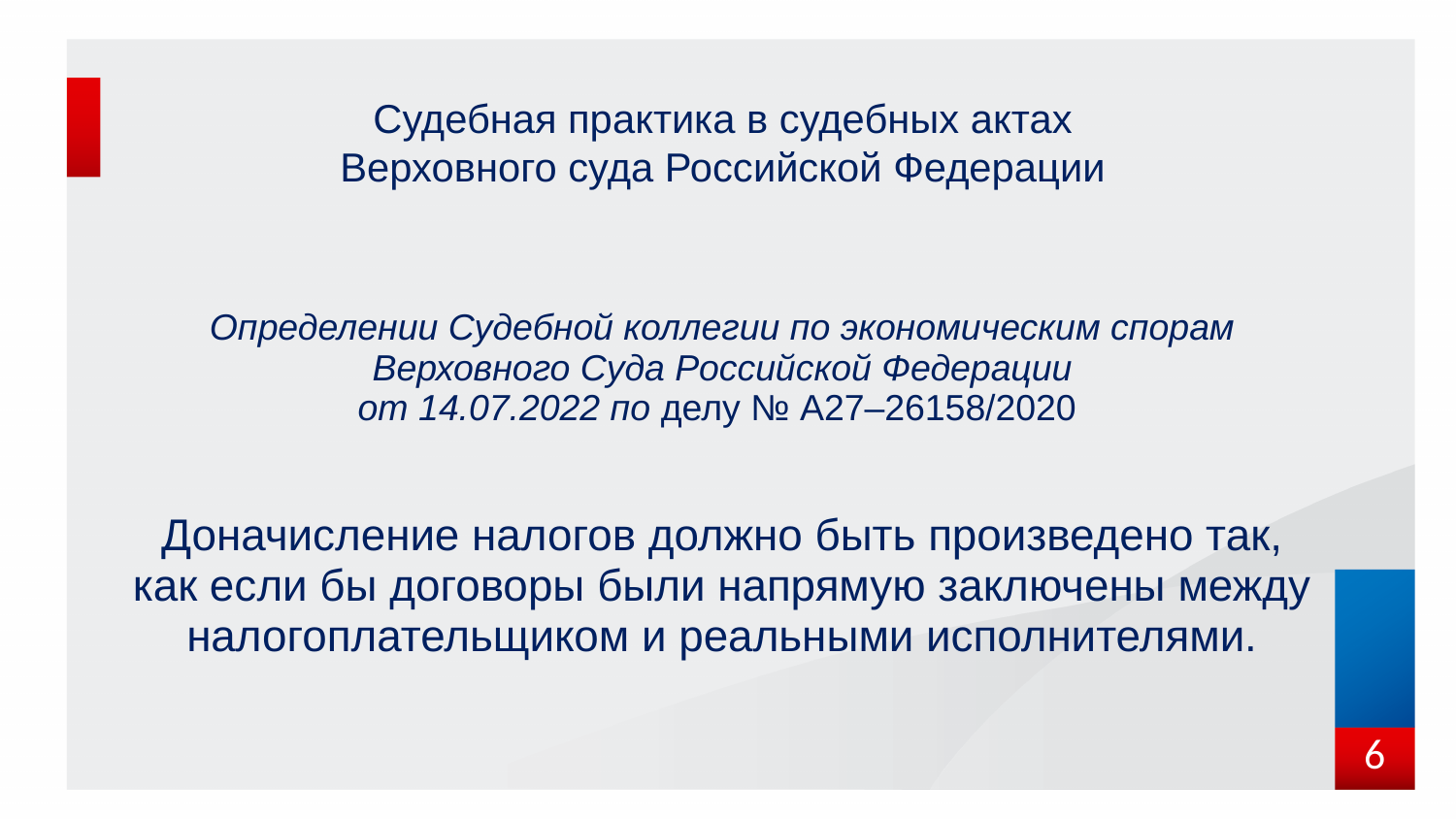

# Судебная практика в судебных актах Верховного суда Российской Федерации
Определении Судебной коллегии по экономическим спорам
Верховного Суда Российской Федерации
от 14.07.2022 по делу № А27–26158/2020

Доначисление налогов должно быть произведено так, как если бы договоры были напрямую заключены между налогоплательщиком и реальными исполнителями.

6